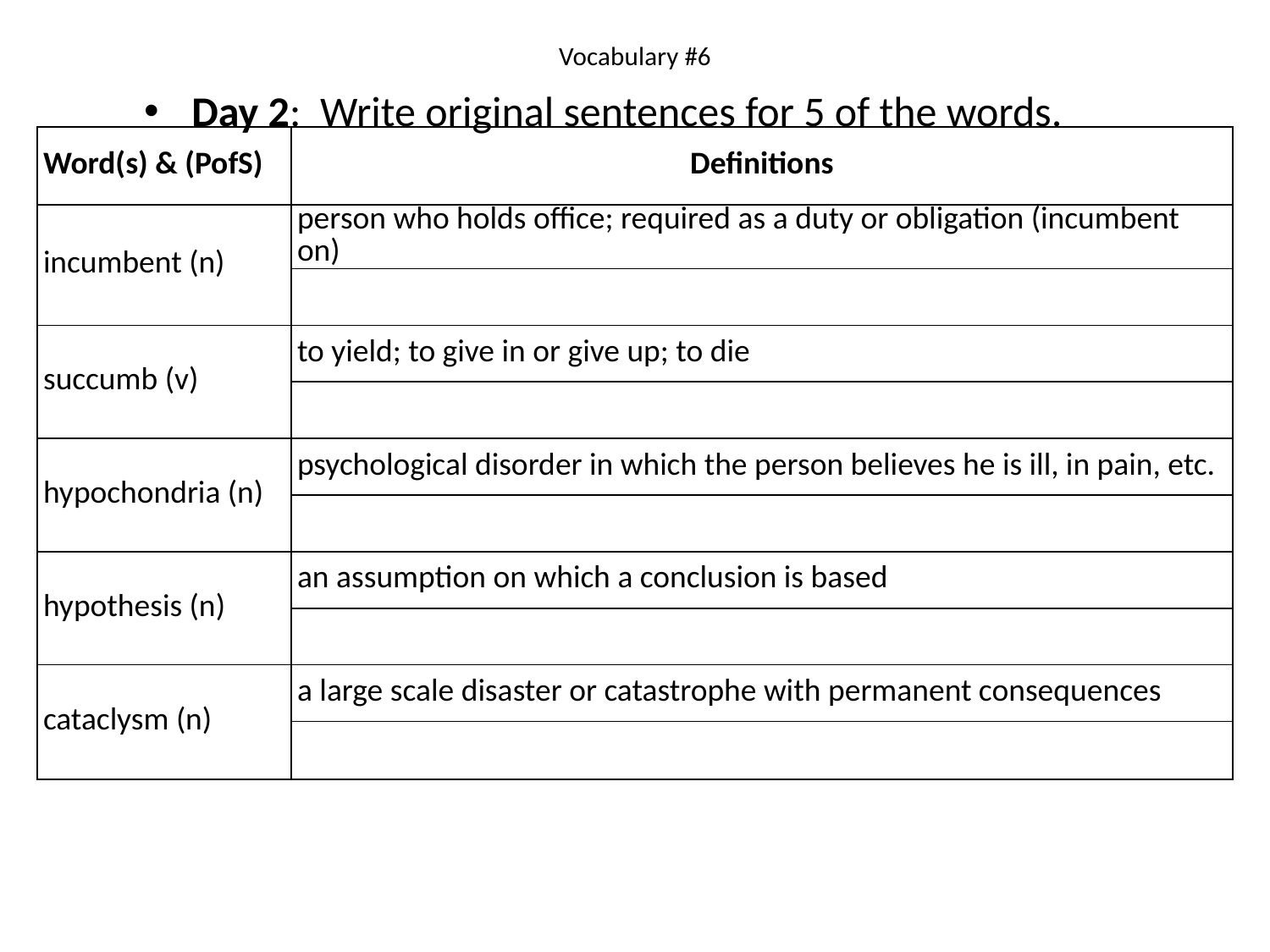

# Vocabulary #6
Day 2:  Write original sentences for 5 of the words.

| Word(s) & (PofS) | Definitions |
| --- | --- |
| incumbent (n) | person who holds office; required as a duty or obligation (incumbent on) |
|  |  |
| succumb (v) | to yield; to give in or give up; to die |
|  |  |
| hypochondria (n) | psychological disorder in which the person believes he is ill, in pain, etc. |
|  |  |
| hypothesis (n) | an assumption on which a conclusion is based |
|  |  |
| cataclysm (n) | a large scale disaster or catastrophe with permanent consequences |
|  |  |